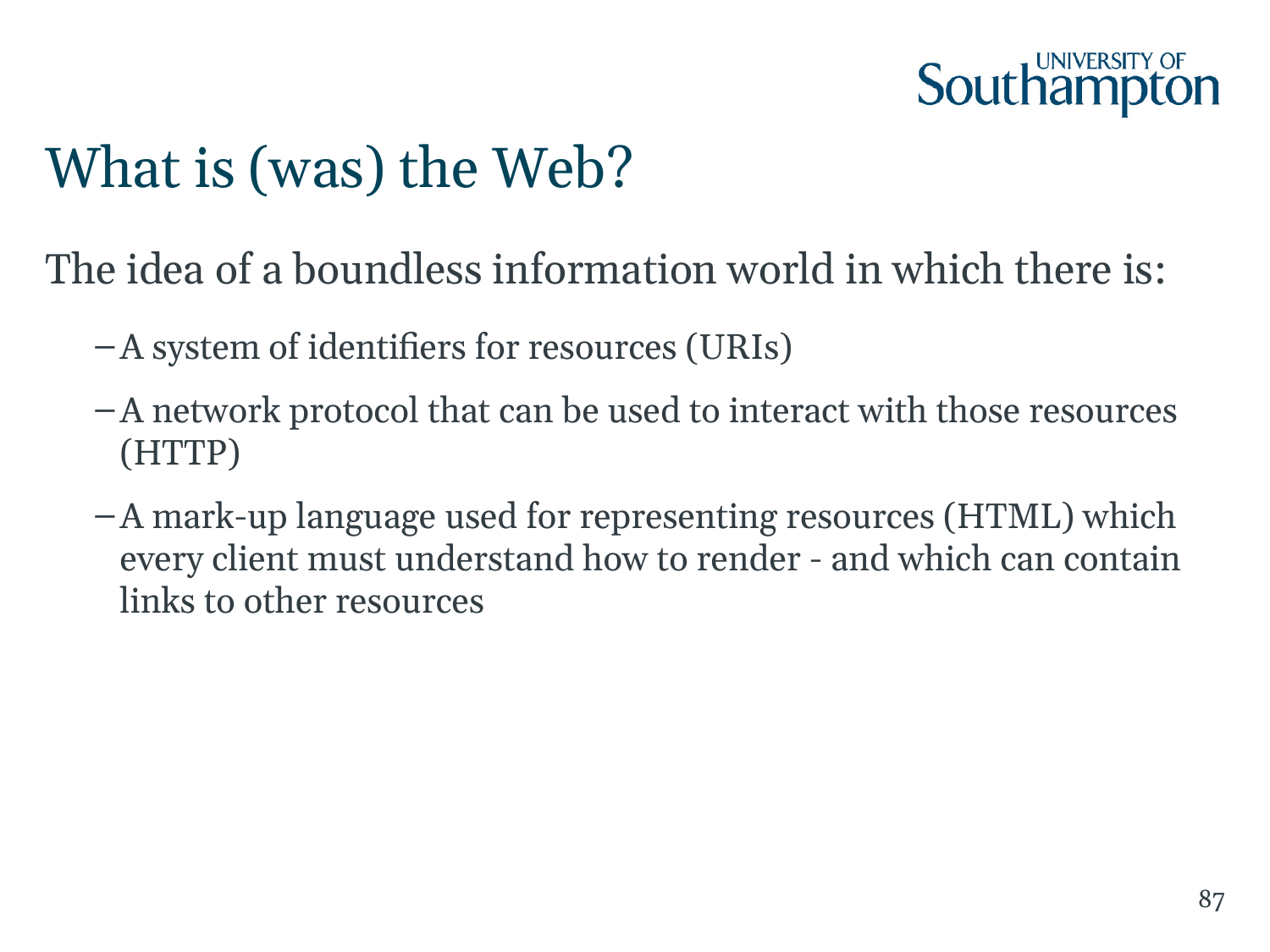

# What is (was) the Web?
The idea of a boundless information world in which there is:
A system of identifiers for resources (URIs)
A network protocol that can be used to interact with those resources (HTTP)
A mark-up language used for representing resources (HTML) which every client must understand how to render - and which can contain links to other resources
87